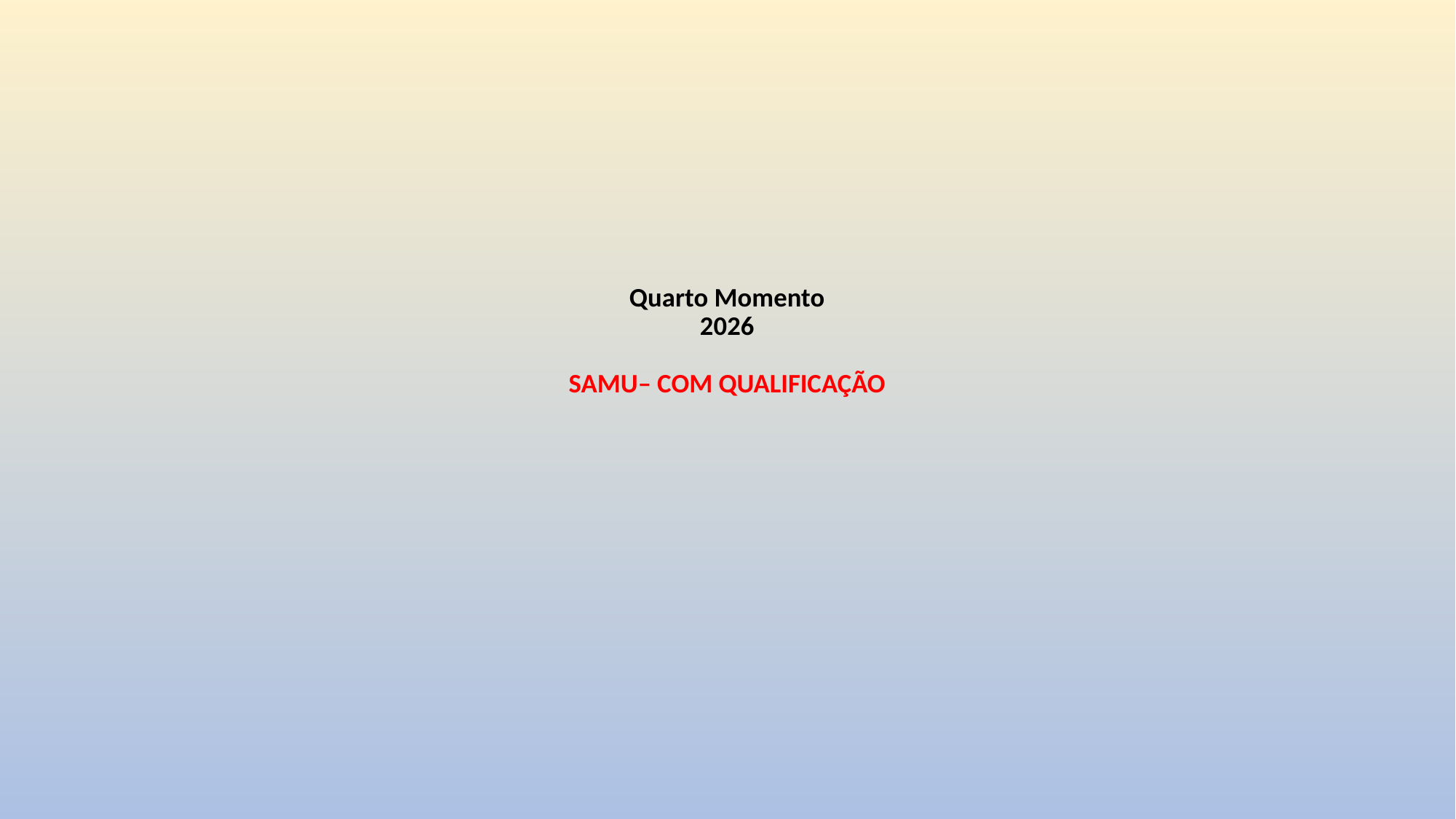

# Quarto Momento 2026 SAMU– COM QUALIFICAÇÃO